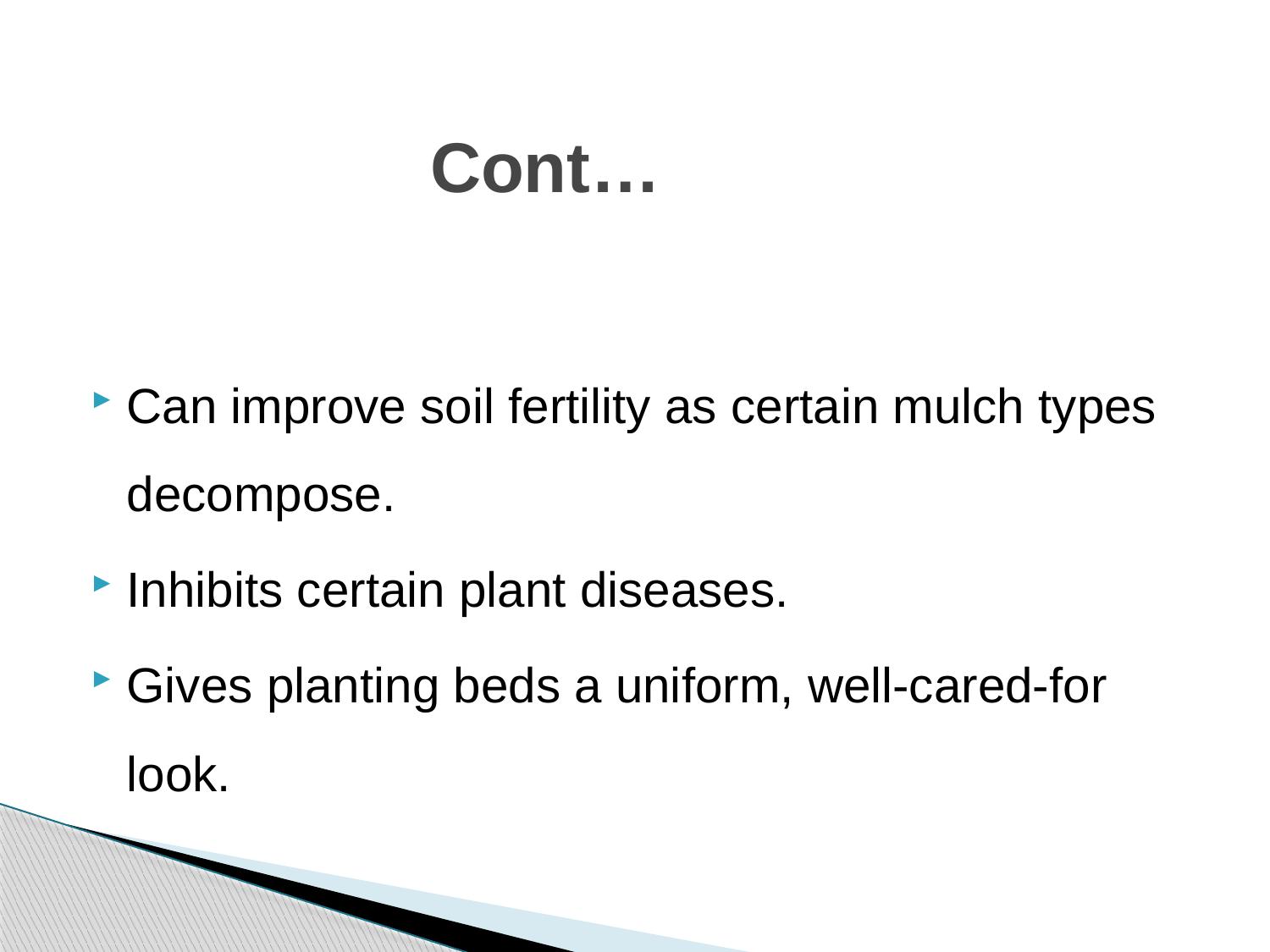

# Cont…

Can improve soil fertility as certain mulch types decompose.
Inhibits certain plant diseases.
Gives planting beds a uniform, well-cared-for look.